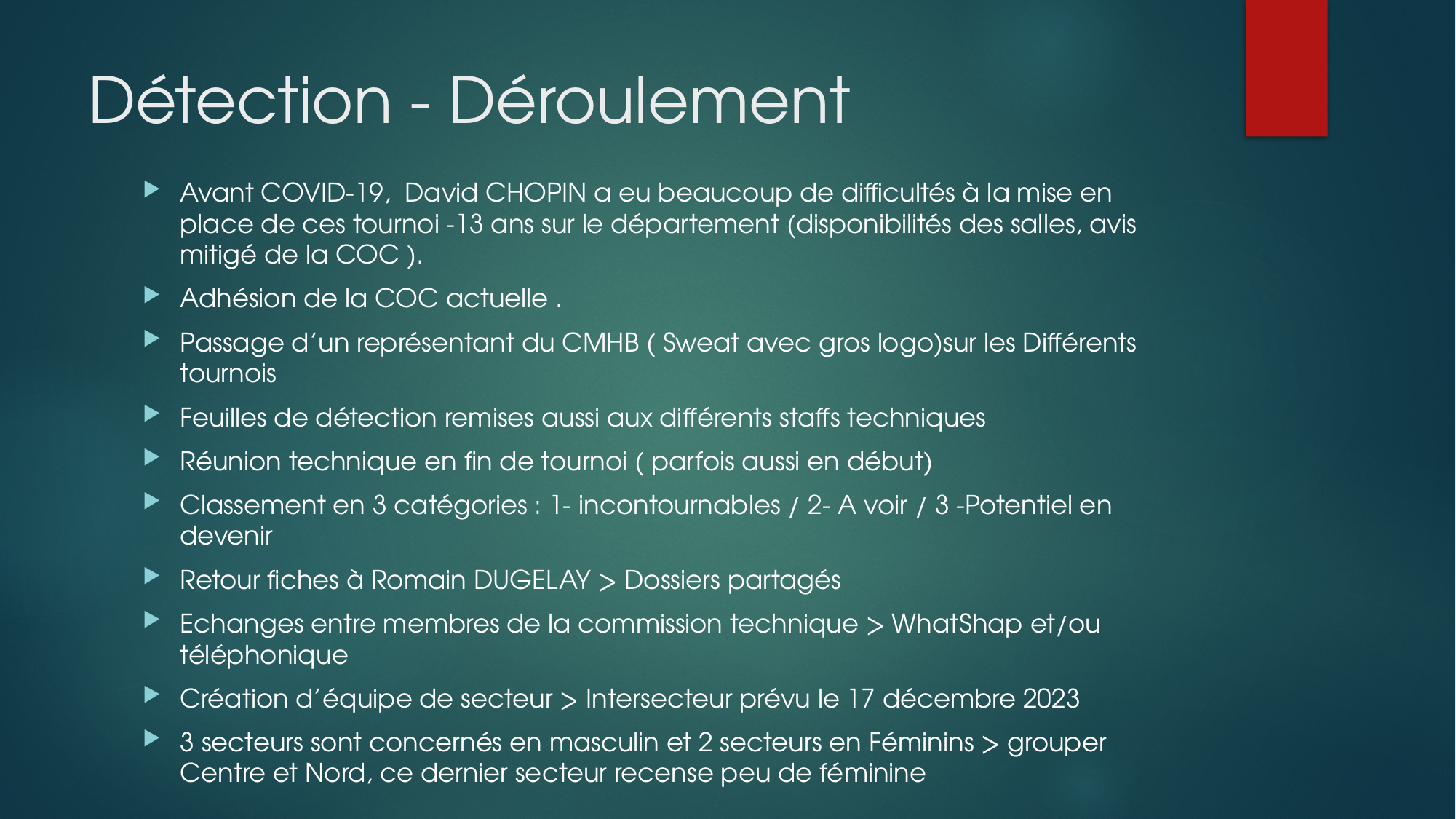

# Détection - Déroulement
Avant COVID-19,  David CHOPIN a eu beaucoup de difficultés à la mise en place de ces tournoi -13 ans sur le département (disponibilités des salles, avis mitigé de la COC ).
Adhésion de la COC actuelle .
Passage d’un représentant du CMHB ( Sweat avec gros logo)sur les Différents tournois
Feuilles de détection remises aussi aux différents staffs techniques
Réunion technique en fin de tournoi ( parfois aussi en début)
Classement en 3 catégories : 1- incontournables / 2- A voir / 3 -Potentiel en devenir
Retour fiches à Romain DUGELAY > Dossiers partagés
Echanges entre membres de la commission technique > WhatShap et/ou téléphonique
Création d’équipe de secteur > Intersecteur prévu le 17 décembre 2023
3 secteurs sont concernés en masculin et 2 secteurs en Féminins > grouper Centre et Nord, ce dernier secteur recense peu de féminine